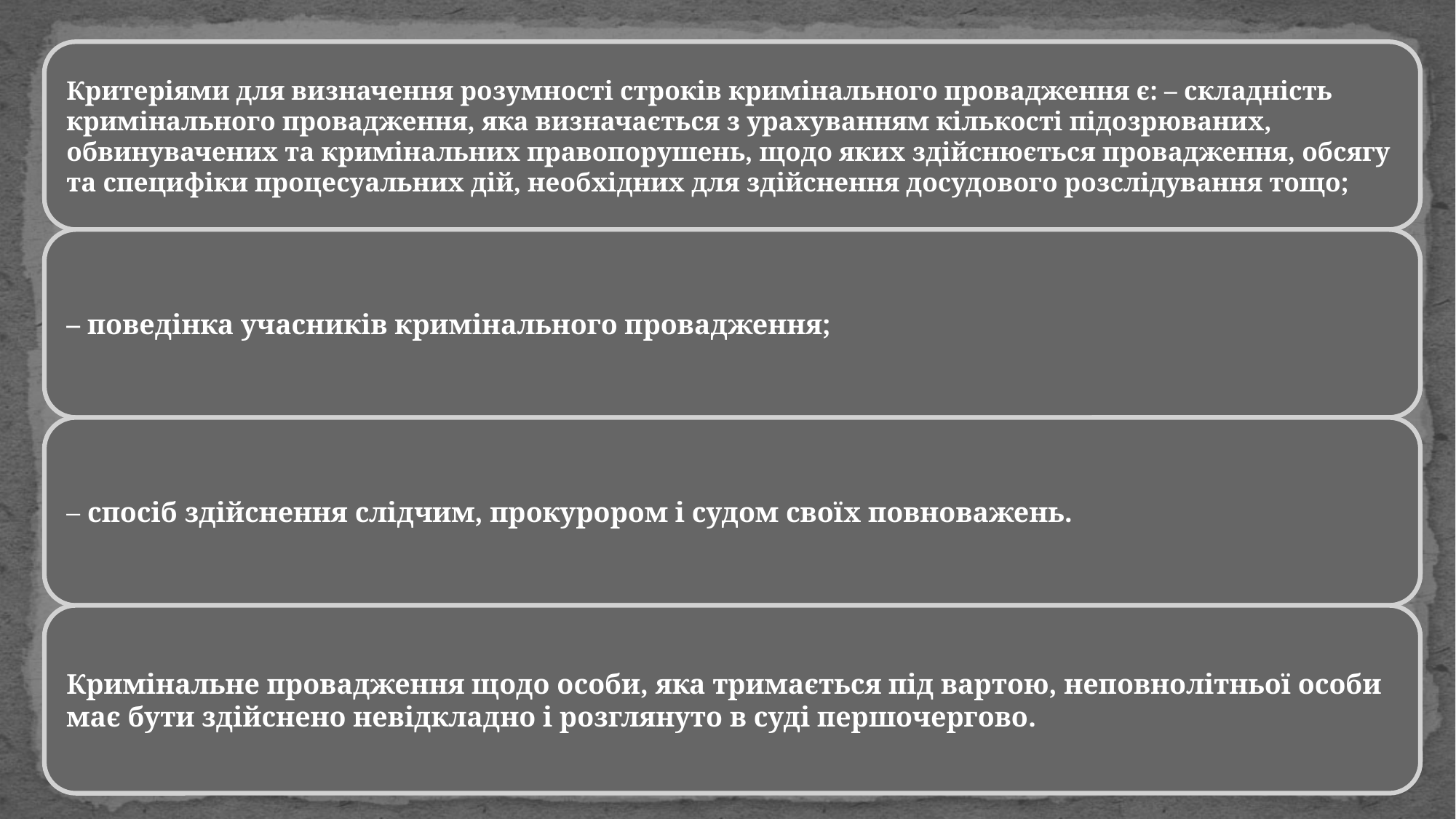

Критеріями для визначення розумності строків кримінального провадження є: – складність кримінального провадження, яка визначається з урахуванням кількості підозрюваних, обвинувачених та кримінальних правопорушень, щодо яких здійснюється провадження, обсягу та специфіки процесуальних дій, необхідних для здійснення досудового розслідування тощо;
– поведінка учасників кримінального провадження;
– спосіб здійснення слідчим, прокурором і судом своїх повноважень.
Кримінальне провадження щодо особи, яка тримається під вартою, неповнолітньої особи має бути здійснено невідкладно і розглянуто в суді першочергово.